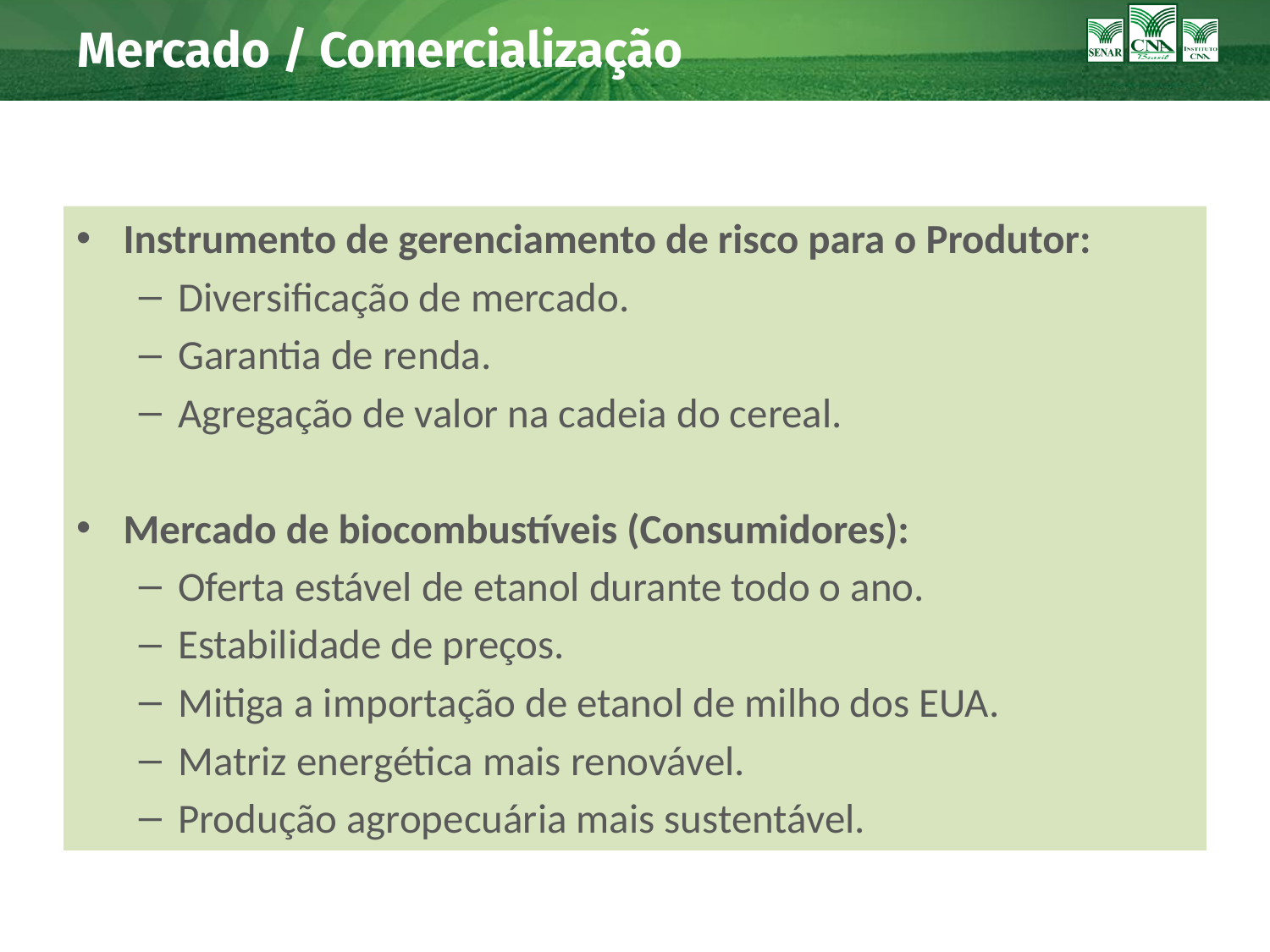

# Mercado / Comercialização
Instrumento de gerenciamento de risco para o Produtor:
Diversificação de mercado.
Garantia de renda.
Agregação de valor na cadeia do cereal.

Mercado de biocombustíveis (Consumidores):
Oferta estável de etanol durante todo o ano.
Estabilidade de preços.
Mitiga a importação de etanol de milho dos EUA.
Matriz energética mais renovável.
Produção agropecuária mais sustentável.